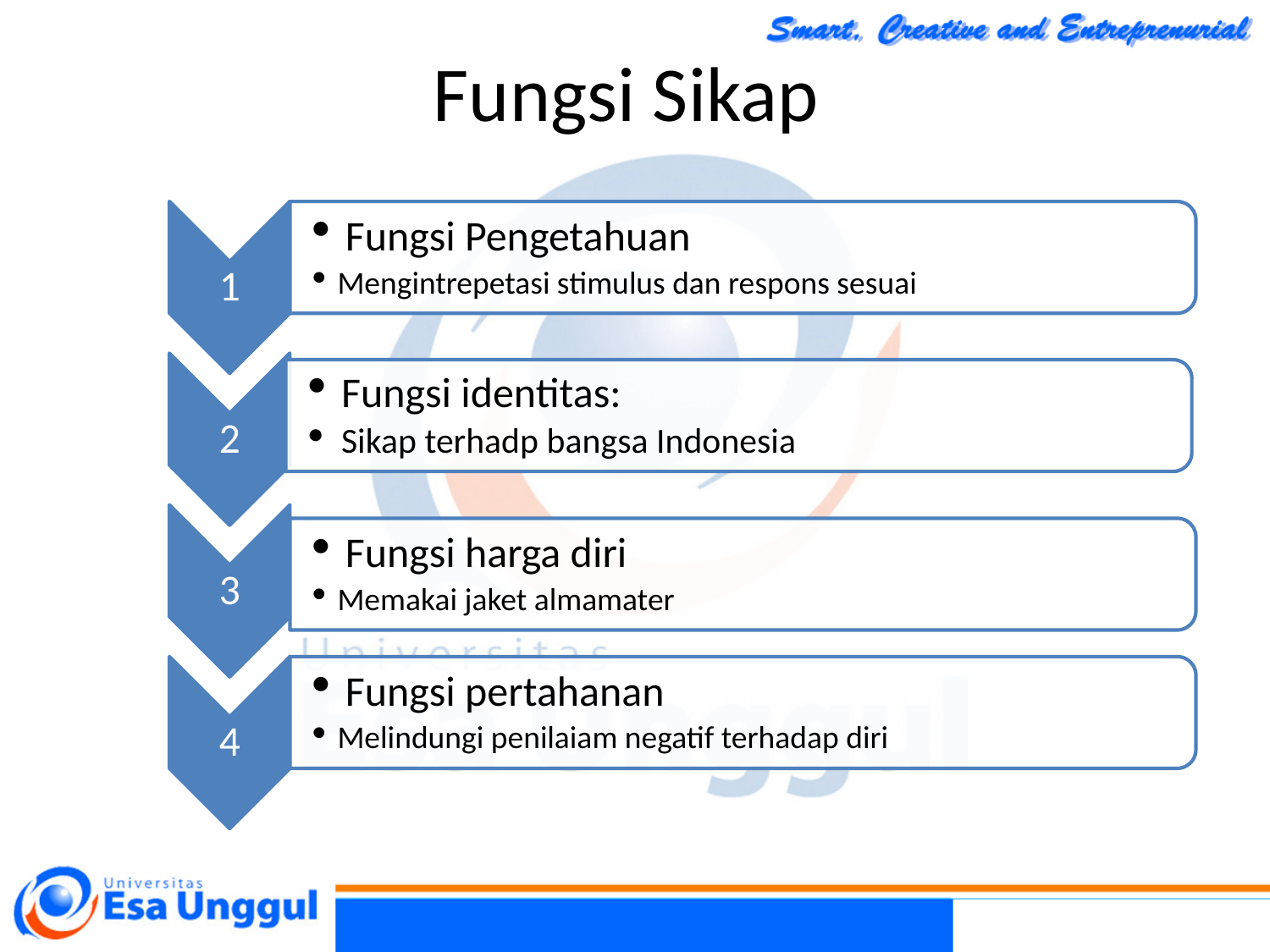

Fungsi Sikap
Fungsi Pengetahuan
Mengintrepetasi stimulus dan respons sesuai
Fungsi identitas:
Sikap terhadp bangsa Indonesia
Fungsi harga diri
Memakai jaket almamater
1
Fungsi pertahanan
Melindungi penilaiam negatif terhadap diri
2
3
4